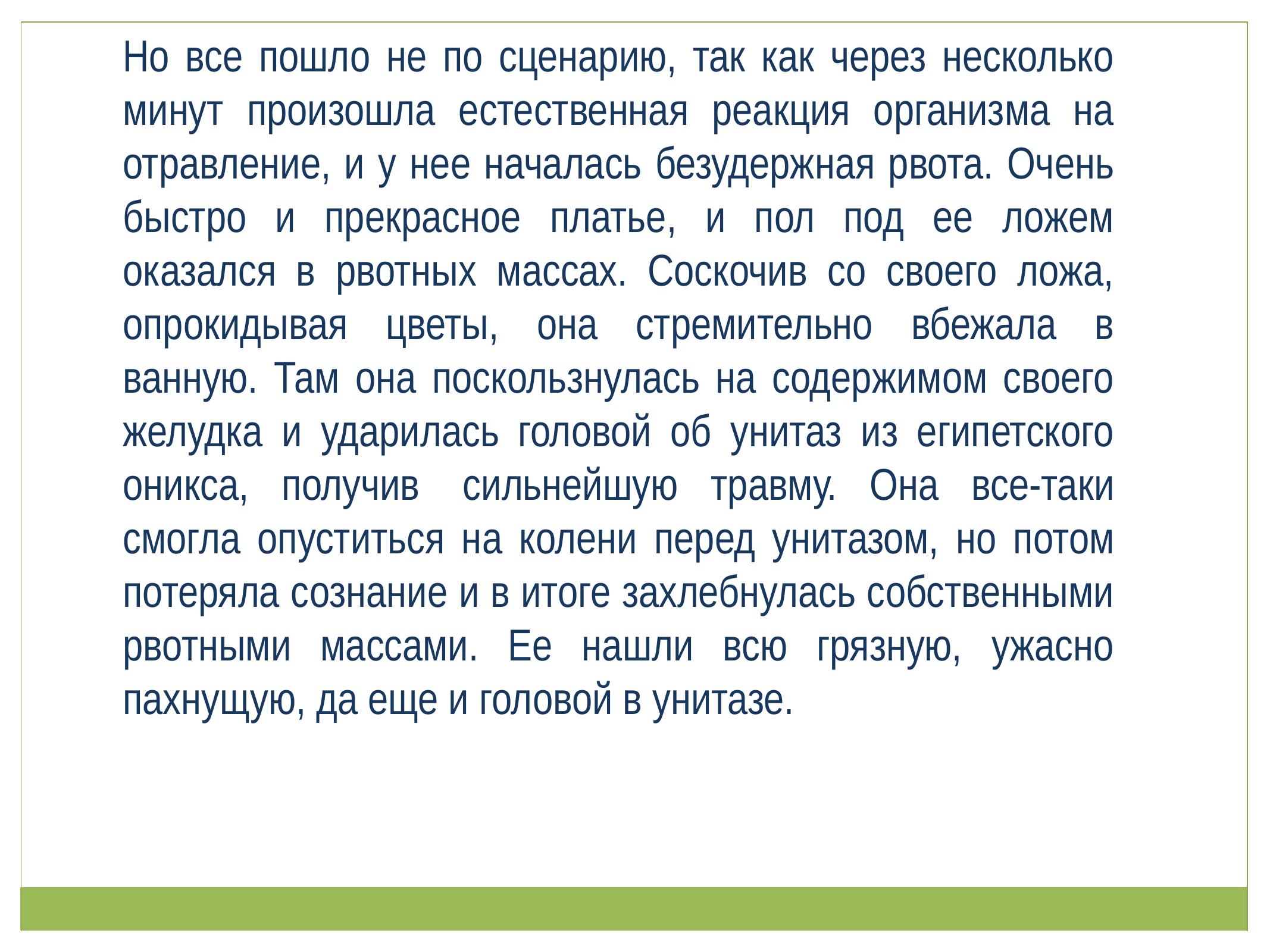

Но все пошло не по сценарию, так как через несколько минут произошла естественная реакция организма на отравление, и у нее началась безудержная рвота. Очень быстро и прекрасное платье, и пол под ее ложем оказался в рвотных массах. Соскочив со своего ложа, опрокидывая цветы, она стремительно вбежала в ванную. Там она поскользнулась на содержимом своего желудка и ударилась головой об унитаз из египетского оникса, получив  сильнейшую травму. Она все-таки смогла опуститься на колени перед унитазом, но потом потеряла сознание и в итоге захлебнулась собственными рвотными массами. Ее нашли всю грязную, ужасно пахнущую, да еще и головой в унитазе.